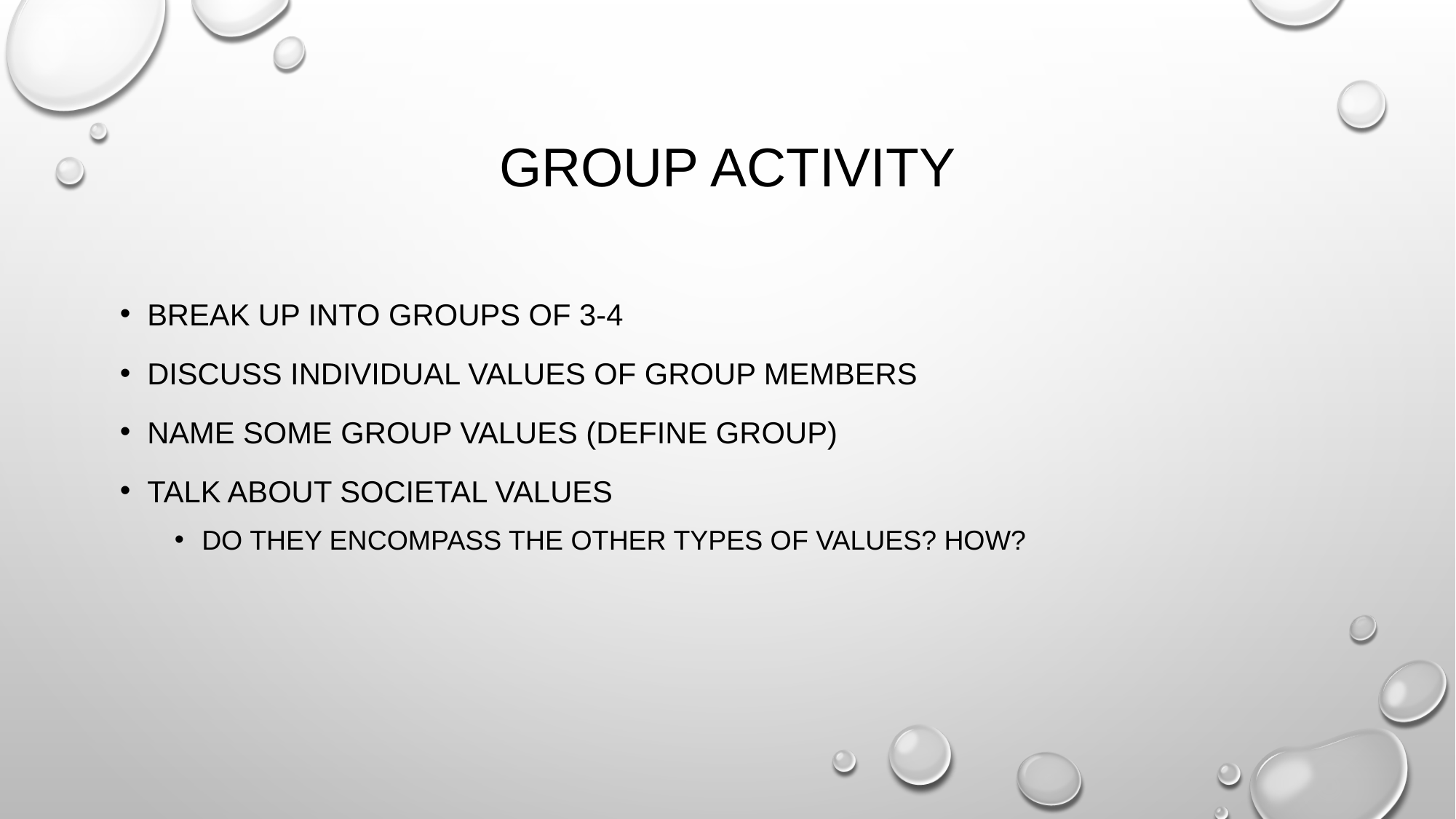

# Group Activity
Break up into groups of 3-4
Discuss individual values of group members
Name some group values (define group)
Talk about societal values
Do they encompass the other types of values? How?